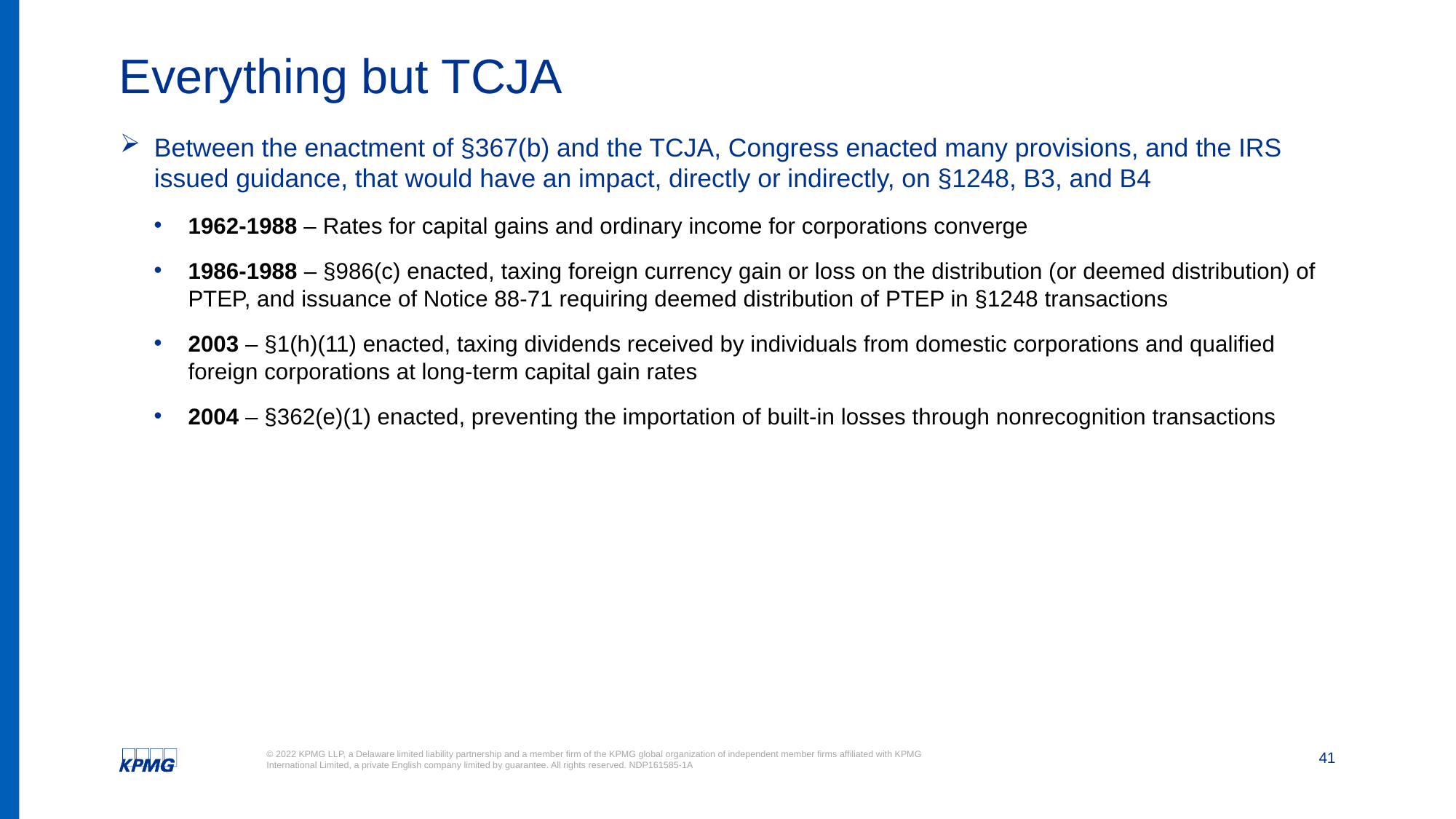

# Everything but TCJA
Between the enactment of §367(b) and the TCJA, Congress enacted many provisions, and the IRS issued guidance, that would have an impact, directly or indirectly, on §1248, B3, and B4
1962-1988 – Rates for capital gains and ordinary income for corporations converge
1986-1988 – §986(c) enacted, taxing foreign currency gain or loss on the distribution (or deemed distribution) of PTEP, and issuance of Notice 88-71 requiring deemed distribution of PTEP in §1248 transactions
2003 – §1(h)(11) enacted, taxing dividends received by individuals from domestic corporations and qualified foreign corporations at long-term capital gain rates
2004 – §362(e)(1) enacted, preventing the importation of built-in losses through nonrecognition transactions